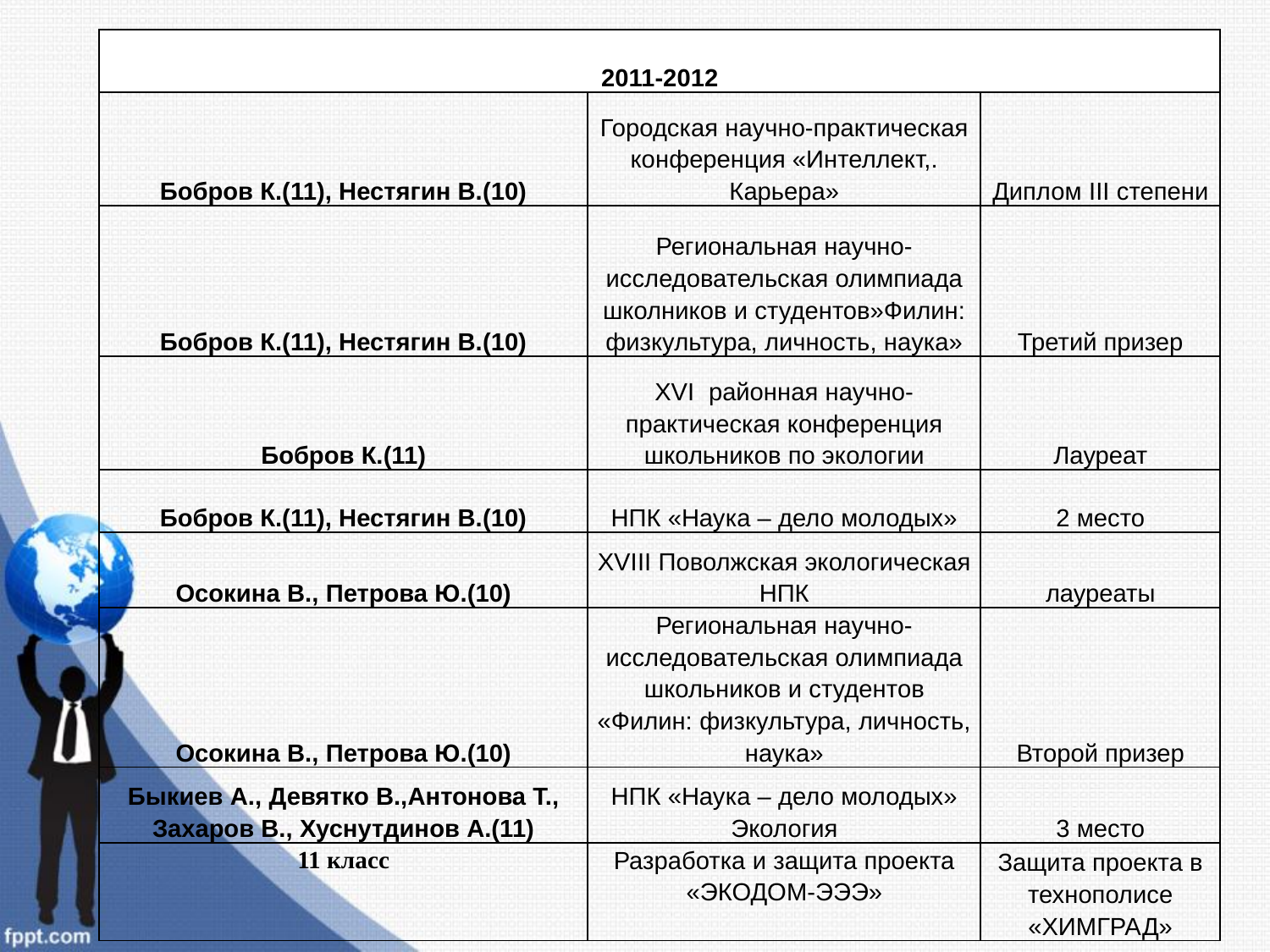

| 2011-2012 |  |  |
| --- | --- | --- |
| Бобров К.(11), Нестягин В.(10) | Городская научно-практическая конференция «Интеллект,. Карьера» | Диплом III степени |
| Бобров К.(11), Нестягин В.(10) | Региональная научно-исследовательская олимпиада школников и студентов»Филин: физкультура, личность, наука» | Третий призер |
| Бобров К.(11) | XVI районная научно- практическая конференция школьников по экологии | Лауреат |
| Бобров К.(11), Нестягин В.(10) | НПК «Наука – дело молодых» | 2 место |
| Осокина В., Петрова Ю.(10) | XVIII Поволжская экологическая НПК | лауреаты |
| Осокина В., Петрова Ю.(10) | Региональная научно-исследовательская олимпиада школьников и студентов «Филин: физкультура, личность, наука» | Второй призер |
| Быкиев А., Девятко В.,Антонова Т., Захаров В., Хуснутдинов А.(11) | НПК «Наука – дело молодых» Экология | 3 место |
| 11 класс | Разработка и защита проекта «ЭКОДОМ-ЭЭЭ» | Защита проекта в технополисе «ХИМГРАД» |